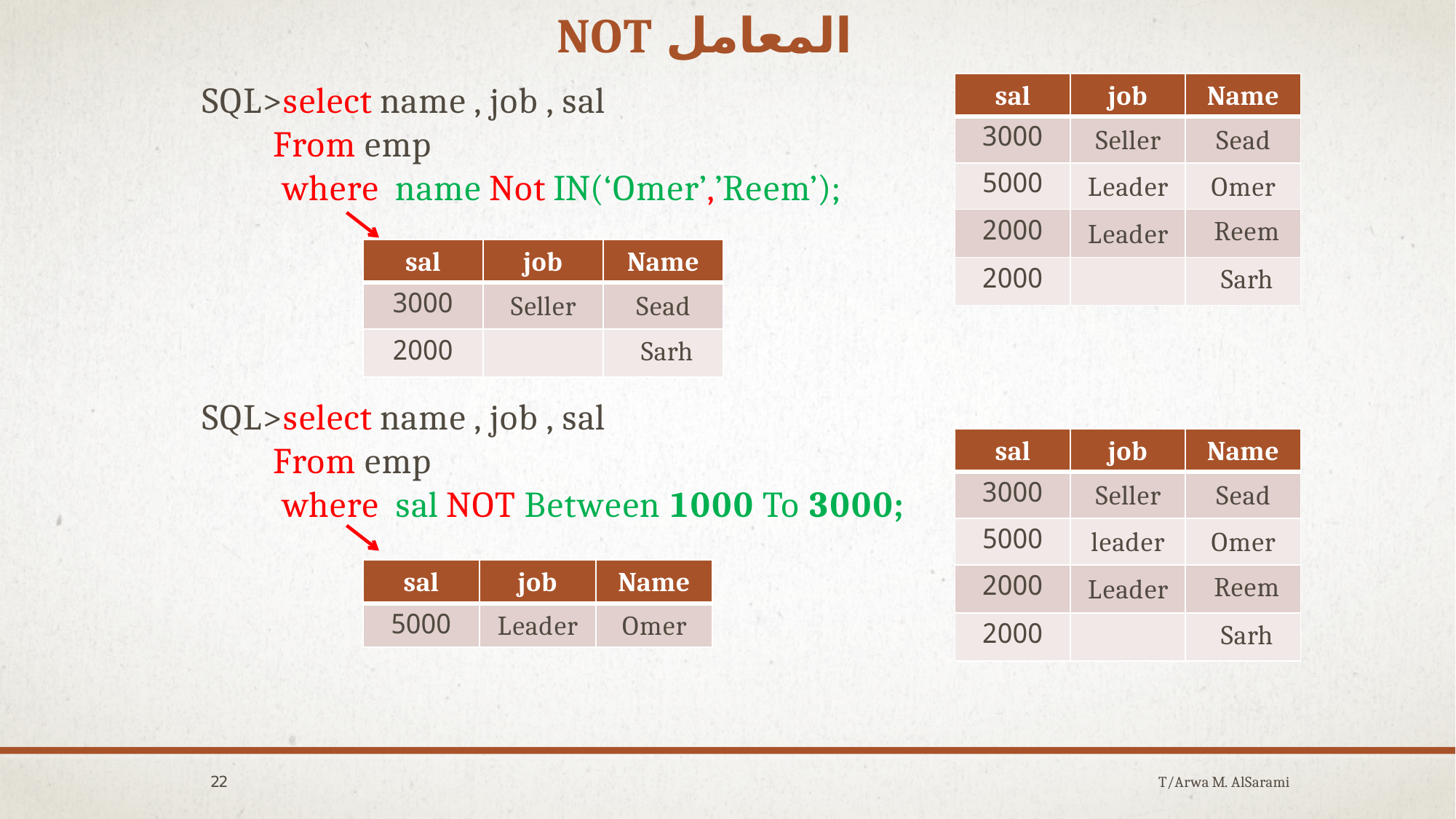

المعامل Not
SQL>select name , job , sal
         From emp
          where  name Not IN(‘Omer’,’Reem’);
| sal | job | Name |
| --- | --- | --- |
| 3000 | Seller | Sead |
| 5000 | Leader | Omer |
| 2000 | Leader | Reem |
| 2000 |  | Sarh |
| sal | job | Name |
| --- | --- | --- |
| 3000 | Seller | Sead |
| 2000 |  | Sarh |
SQL>select name , job , sal
         From emp
          where  sal NOT Between 1000 To 3000;

| sal | job | Name |
| --- | --- | --- |
| 3000 | Seller | Sead |
| 5000 | leader | Omer |
| 2000 | Leader | Reem |
| 2000 |  | Sarh |
| sal | job | Name |
| --- | --- | --- |
| 5000 | Leader | Omer |
22
T/Arwa M. AlSarami